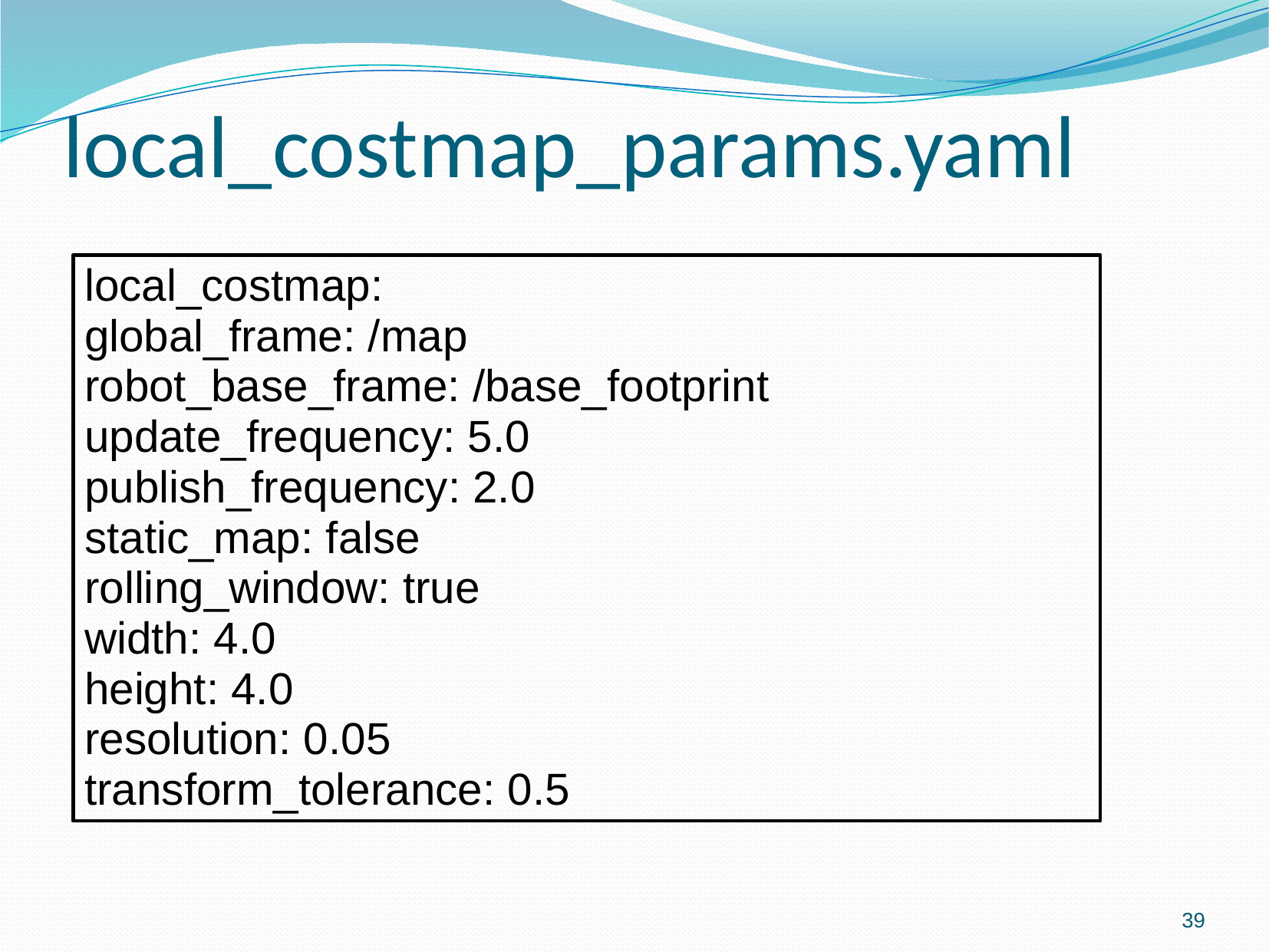

# local_costmap_params.yaml
local_costmap:
global_frame: /map
robot_base_frame: /base_footprint
update_frequency: 5.0
publish_frequency: 2.0
static_map: false
rolling_window: true
width: 4.0
height: 4.0
resolution: 0.05
transform_tolerance: 0.5
39